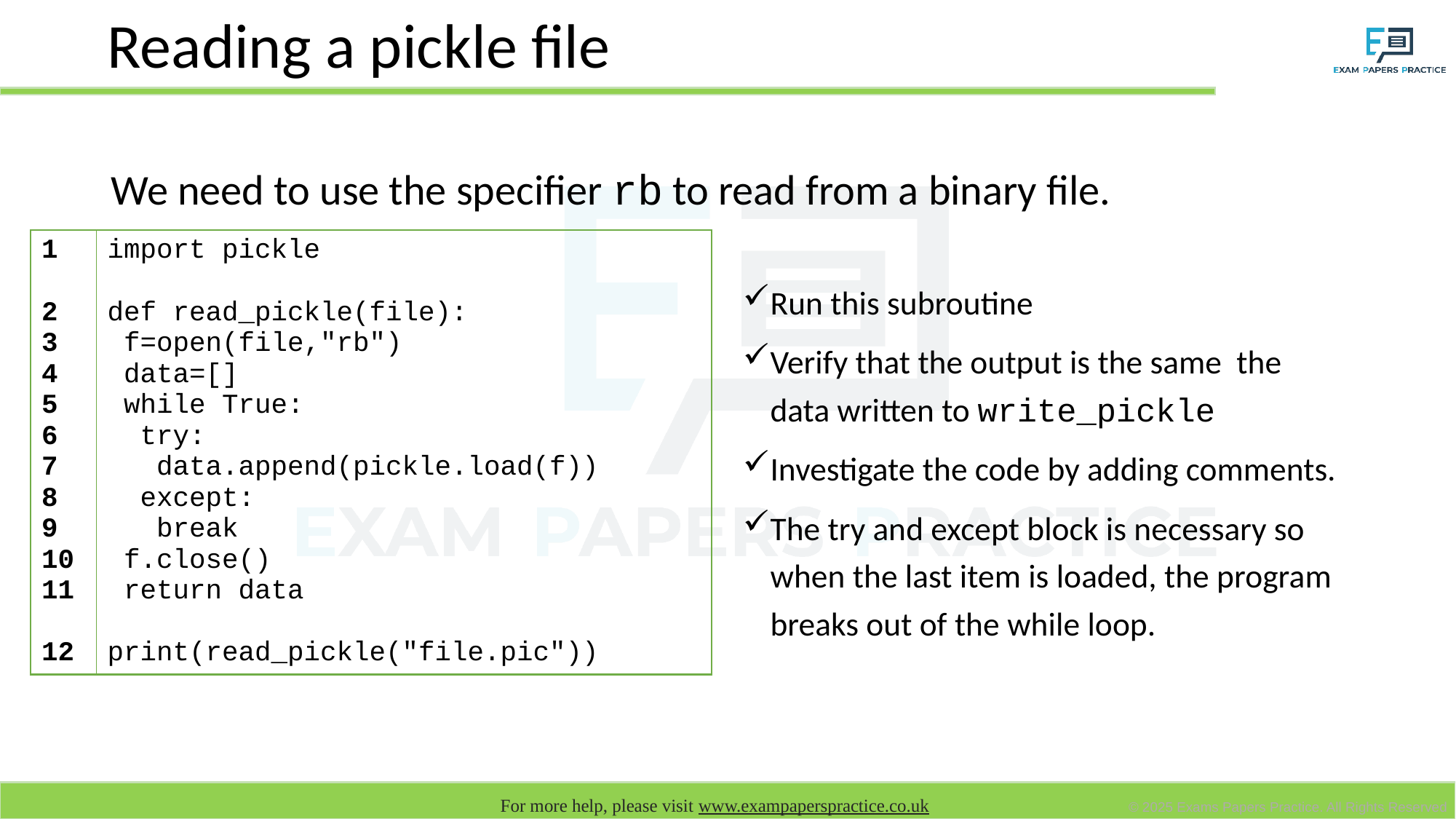

# Reading a pickle file
We need to use the specifier rb to read from a binary file.

| 1 2 3 4 5 6 7 8 9 10 11 12 | import pickle def read\_pickle(file): f=open(file,"rb") data=[] while True: try: data.append(pickle.load(f)) except: break f.close() return data print(read\_pickle("file.pic")) |
| --- | --- |
Run this subroutine
Verify that the output is the same  the data written to write_pickle
Investigate the code by adding comments.
The try and except block is necessary so when the last item is loaded, the program breaks out of the while loop.